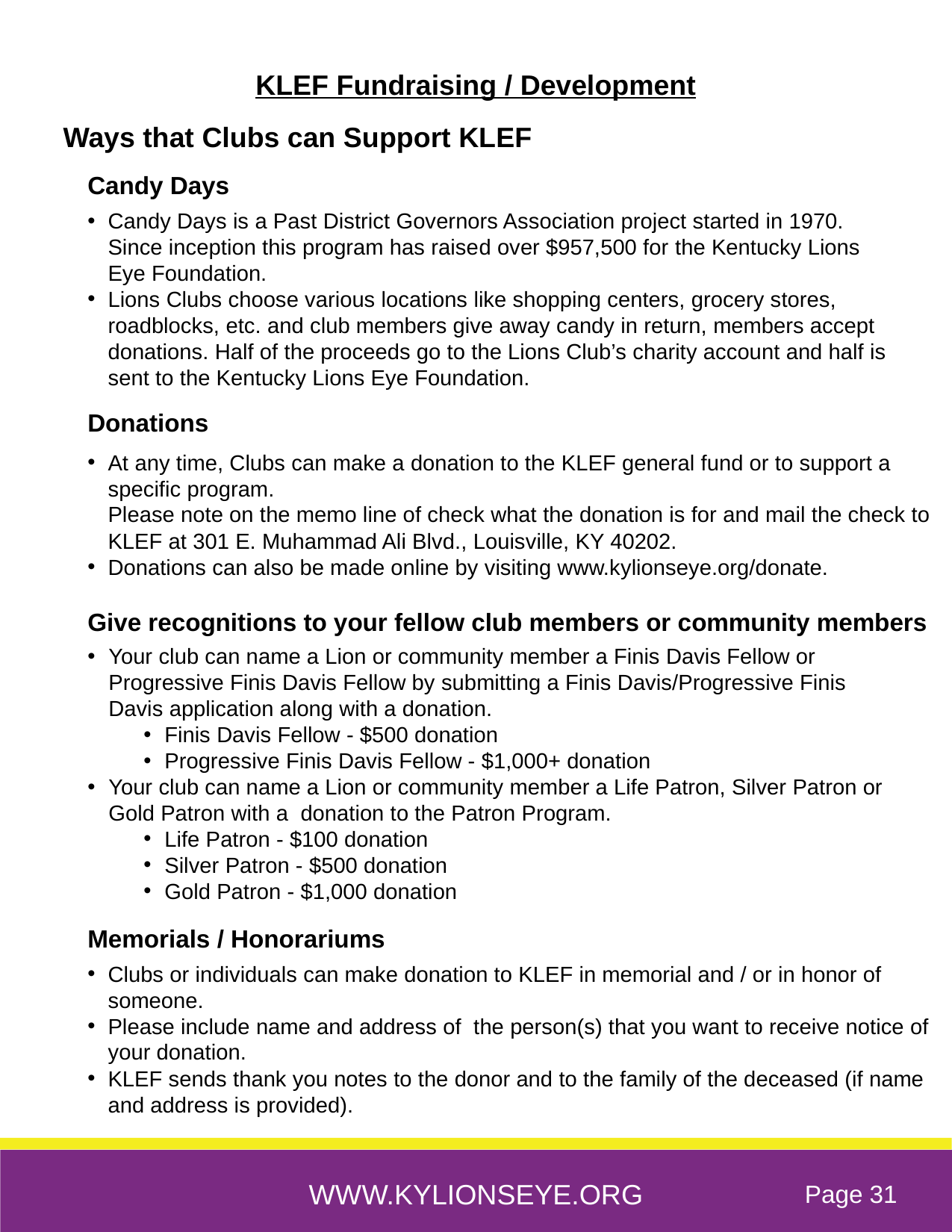

KLEF Fundraising / Development
Ways that Clubs can Support KLEF
Candy Days
Candy Days is a Past District Governors Association project started in 1970. Since inception this program has raised over $957,500 for the Kentucky Lions Eye Foundation.
Lions Clubs choose various locations like shopping centers, grocery stores, roadblocks, etc. and club members give away candy in return, members accept donations. Half of the proceeds go to the Lions Club’s charity account and half is sent to the Kentucky Lions Eye Foundation.
Donations
At any time, Clubs can make a donation to the KLEF general fund or to support a specific program.
Please note on the memo line of check what the donation is for and mail the check to KLEF at 301 E. Muhammad Ali Blvd., Louisville, KY 40202.
Donations can also be made online by visiting www.kylionseye.org/donate.
Give recognitions to your fellow club members or community members
Your club can name a Lion or community member a Finis Davis Fellow or Progressive Finis Davis Fellow by submitting a Finis Davis/Progressive Finis Davis application along with a donation.
Finis Davis Fellow - $500 donation
Progressive Finis Davis Fellow - $1,000+ donation
Your club can name a Lion or community member a Life Patron, Silver Patron or Gold Patron with a  donation to the Patron Program.
Life Patron - $100 donation
Silver Patron - $500 donation
Gold Patron - $1,000 donation
Memorials / Honorariums
Clubs or individuals can make donation to KLEF in memorial and / or in honor of someone.
Please include name and address of  the person(s) that you want to receive notice of your donation.
KLEF sends thank you notes to the donor and to the family of the deceased (if name and address is provided).
WWW.KYLIONSEYE.ORG
Page 31